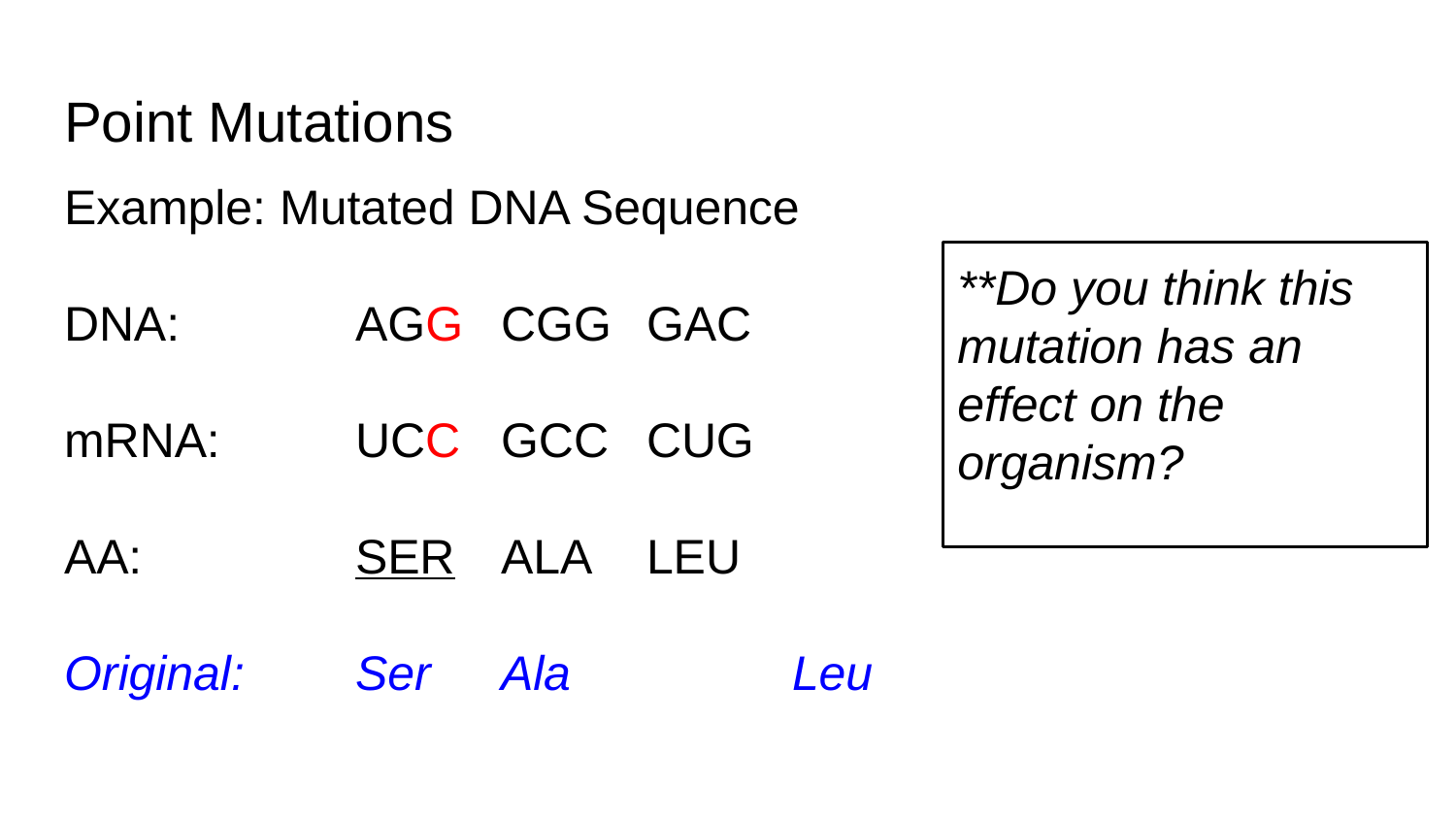

# Point Mutations
Example: Mutated DNA Sequence

DNA: 		AGG	CGG	GAC

mRNA:	UCC	GCC	CUG

AA:		SER 	ALA	LEU

Original:	Ser	Ala		Leu

**Do you think this mutation has an effect on the organism?